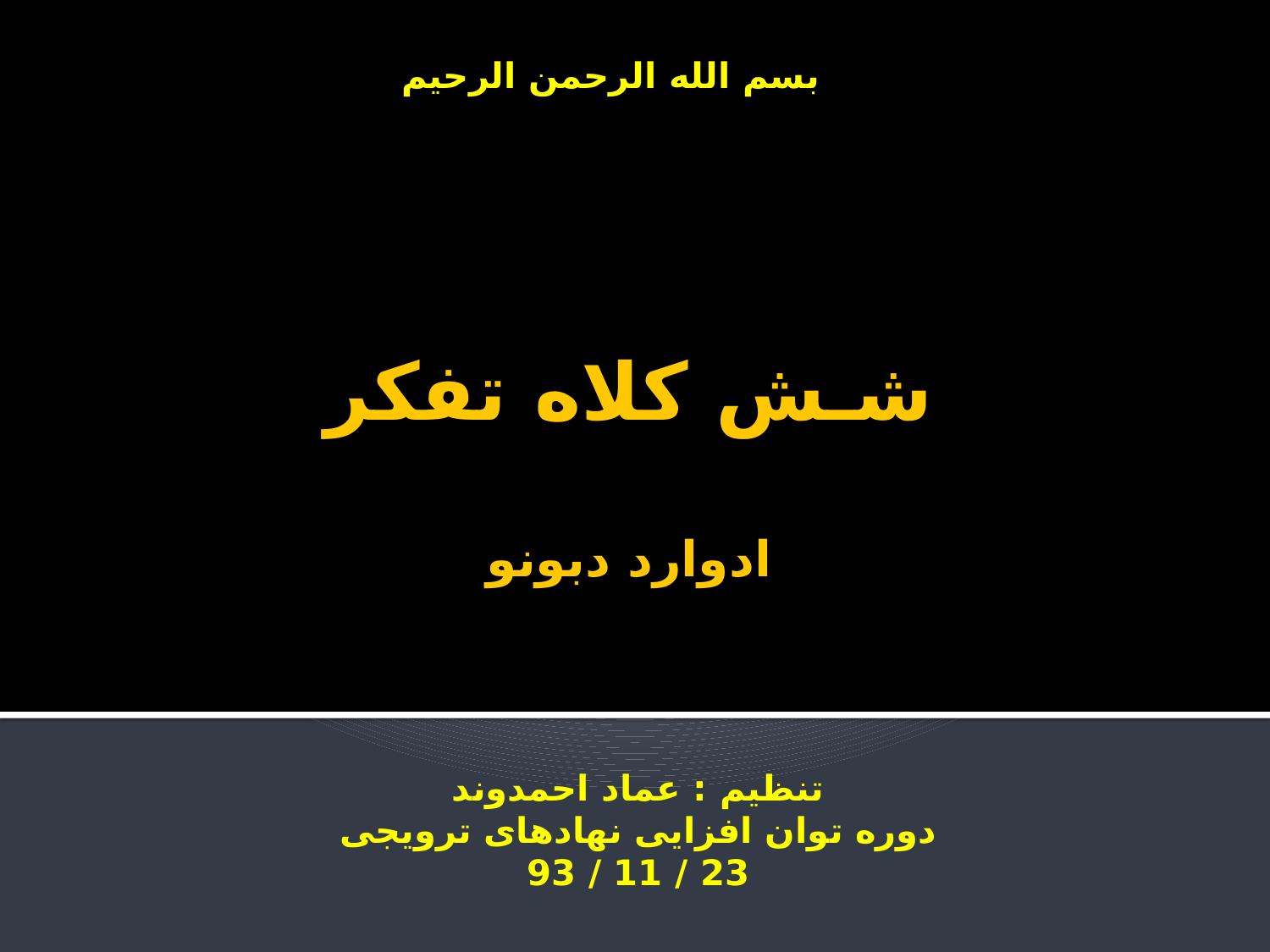

بسم الله الرحمن الرحیم
# شـش کلاه تفکر ادوارد دبونو
تنظیم : عماد احمدوند
دوره توان افزایی نهادهای ترویجی
23 / 11 / 93